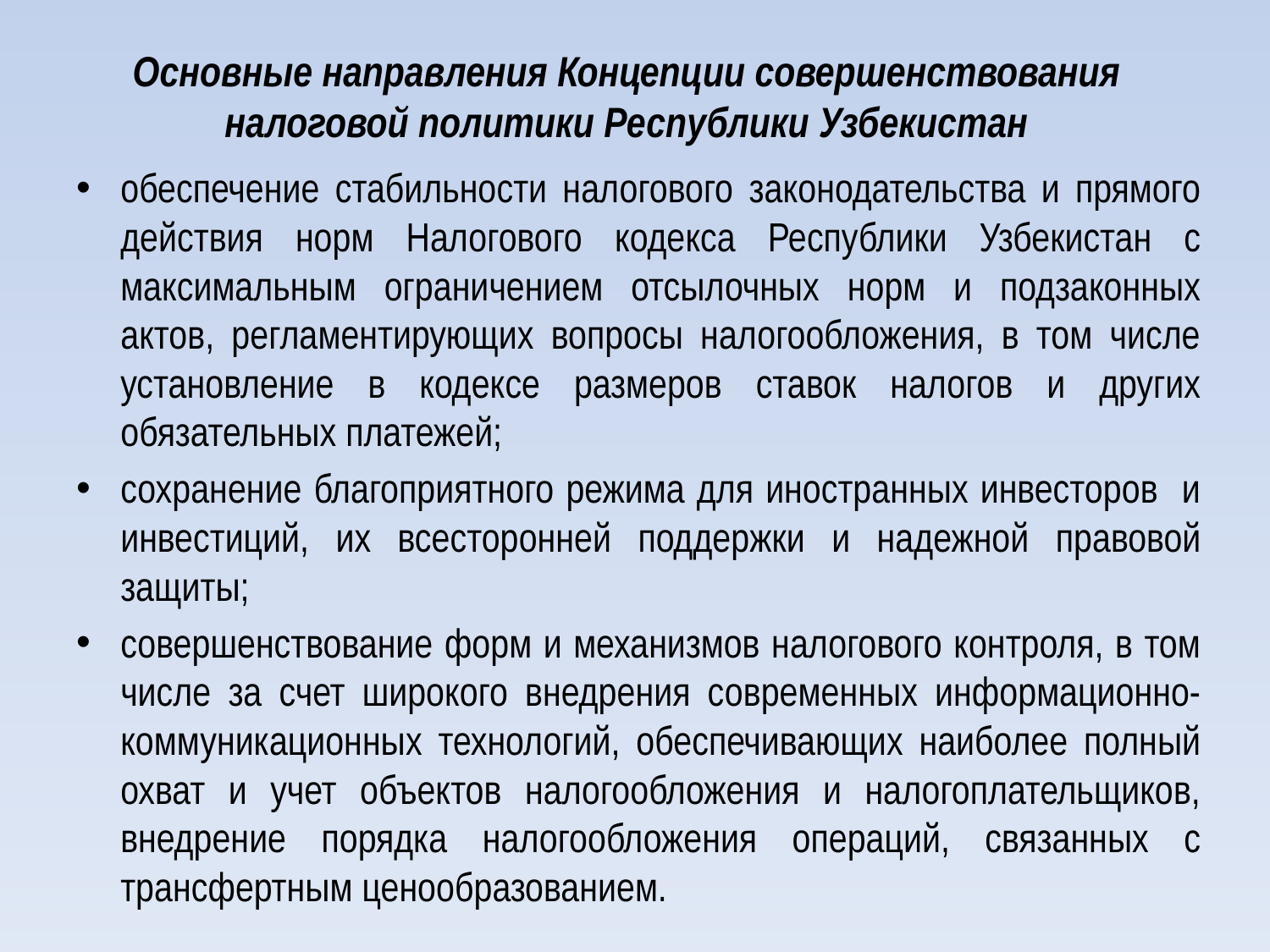

# Основные направления Концепции совершенствования налоговой политики Республики Узбекистан
обеспечение стабильности налогового законодательства и прямого действия норм Налогового кодекса Республики Узбекистан с максимальным ограничением отсылочных норм и подзаконных актов, регламентирующих вопросы налогообложения, в том числе установление в кодексе размеров ставок налогов и других обязательных платежей;
сохранение благоприятного режима для иностранных инвесторов  и инвестиций, их всесторонней поддержки и надежной правовой защиты;
совершенствование форм и механизмов налогового контроля, в том числе за счет широкого внедрения современных информационно-коммуникационных технологий, обеспечивающих наиболее полный охват и учет объектов налогообложения и налогоплательщиков, внедрение порядка налогообложения операций, связанных с трансфертным ценообразованием.